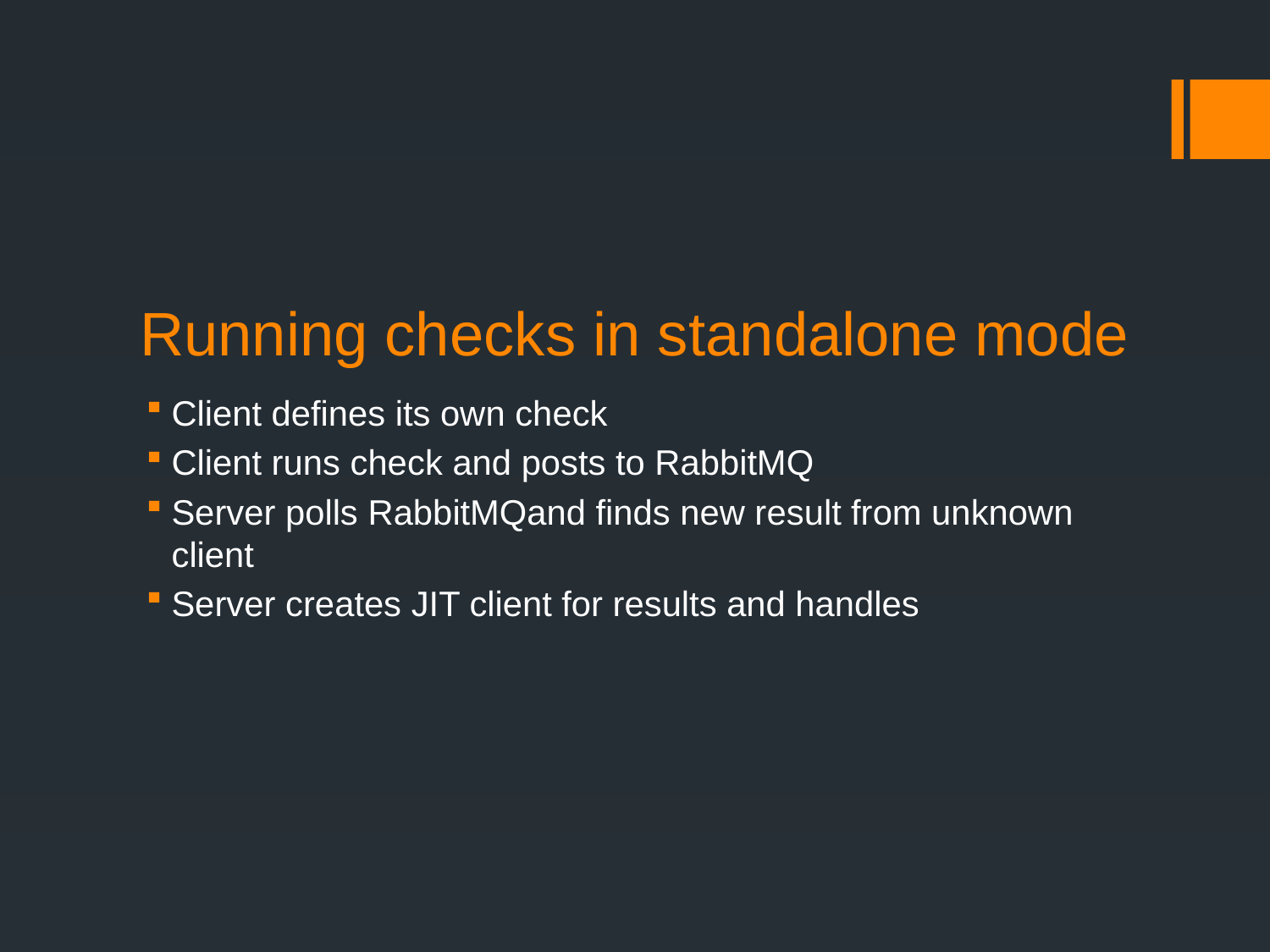

# Running checks in standalone mode
Client defines its own check
Client runs check and posts to RabbitMQ
Server polls RabbitMQand finds new result from unknown client
Server creates JIT client for results and handles